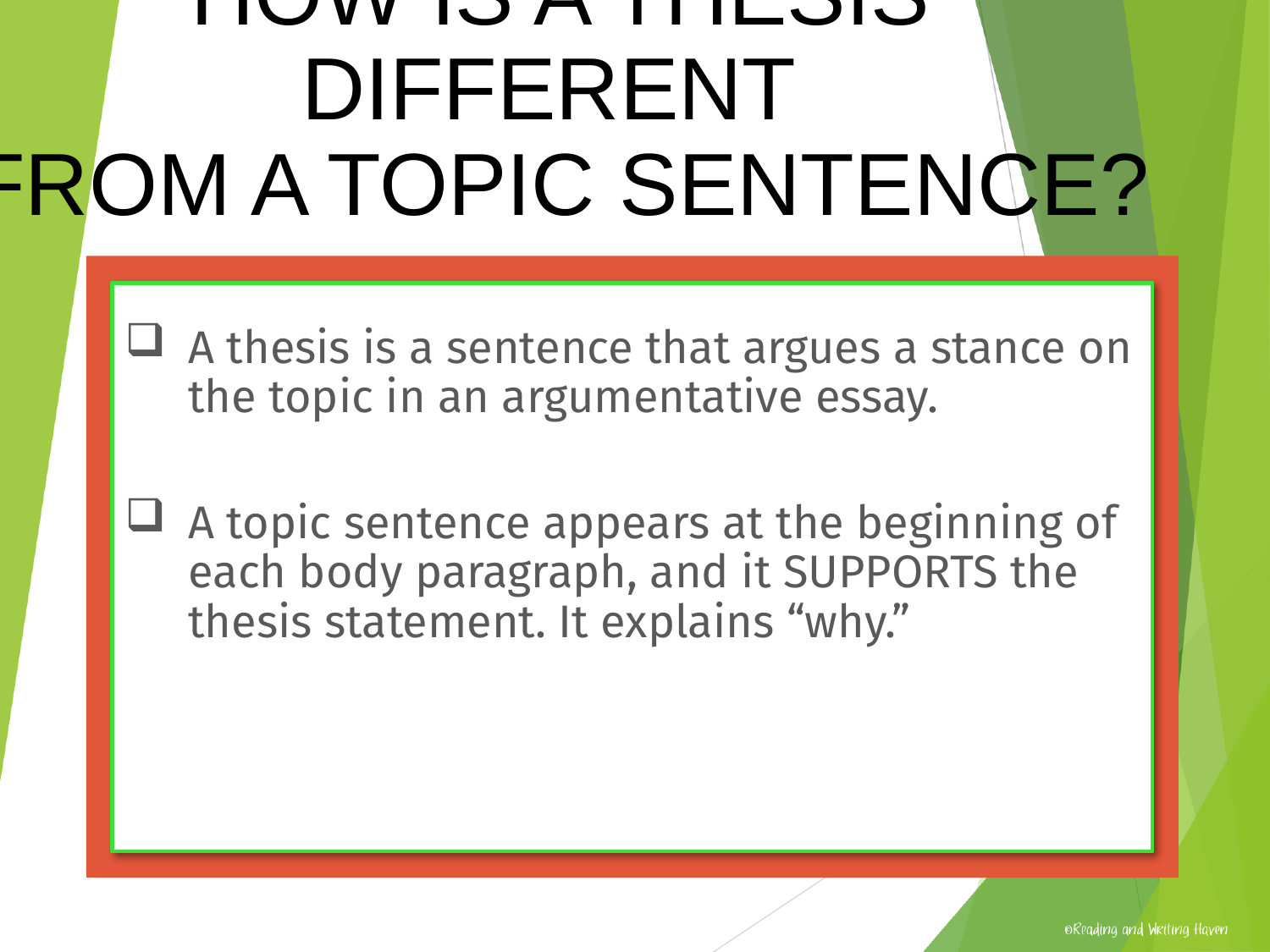

# How is a Thesis Different from a Topic Sentence?

A thesis is a sentence that argues a stance on the topic in an argumentative essay.

A topic sentence appears at the beginning of each body paragraph, and it SUPPORTS the thesis statement. It explains “why.”